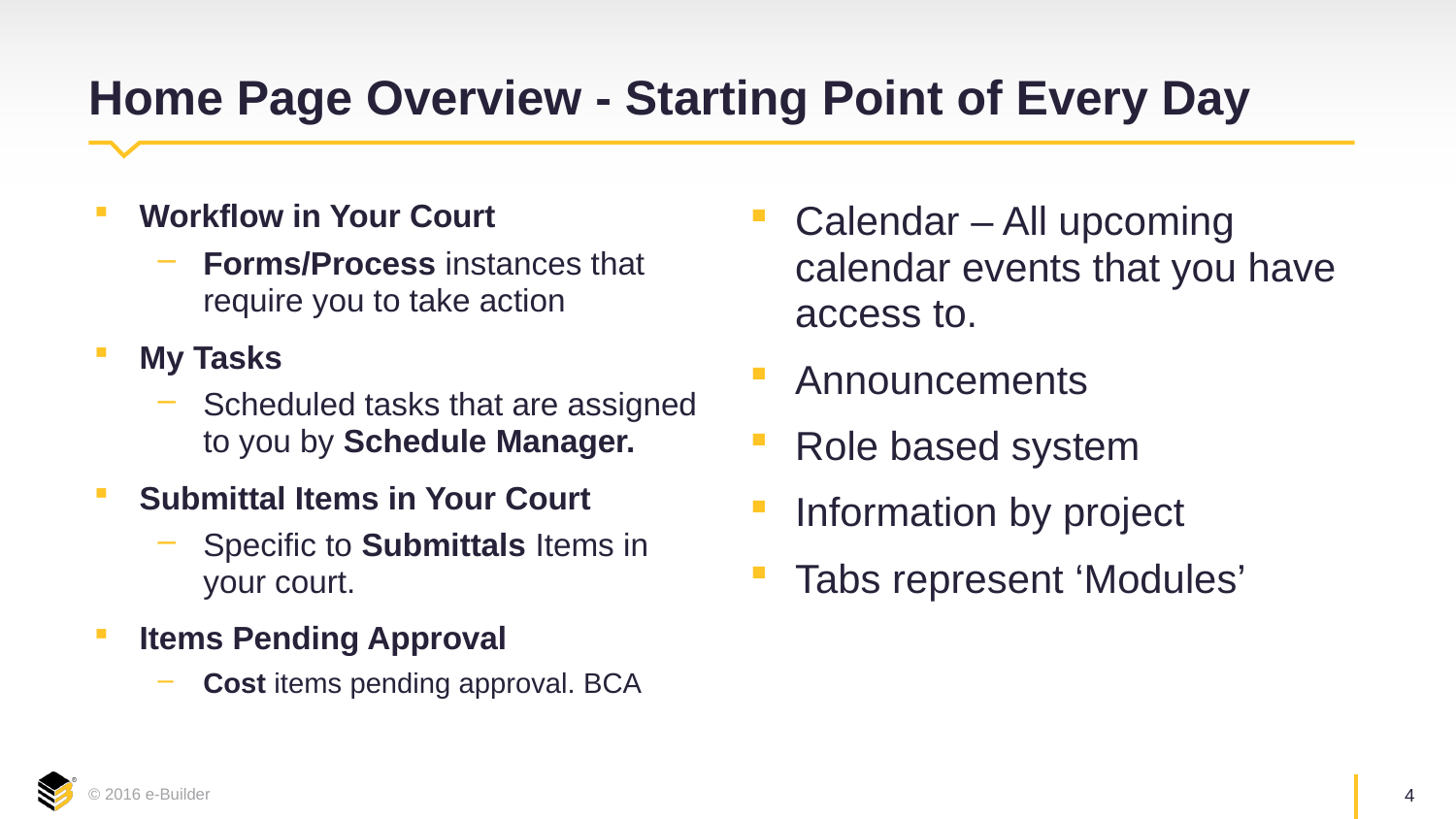

# Home Page Overview - Starting Point of Every Day
Workflow in Your Court
Forms/Process instances that require you to take action
My Tasks
Scheduled tasks that are assigned to you by Schedule Manager.
Submittal Items in Your Court
Specific to Submittals Items in your court.
Items Pending Approval
Cost items pending approval. BCA

Calendar – All upcoming calendar events that you have access to.
Announcements
Role based system
Information by project
Tabs represent ‘Modules’